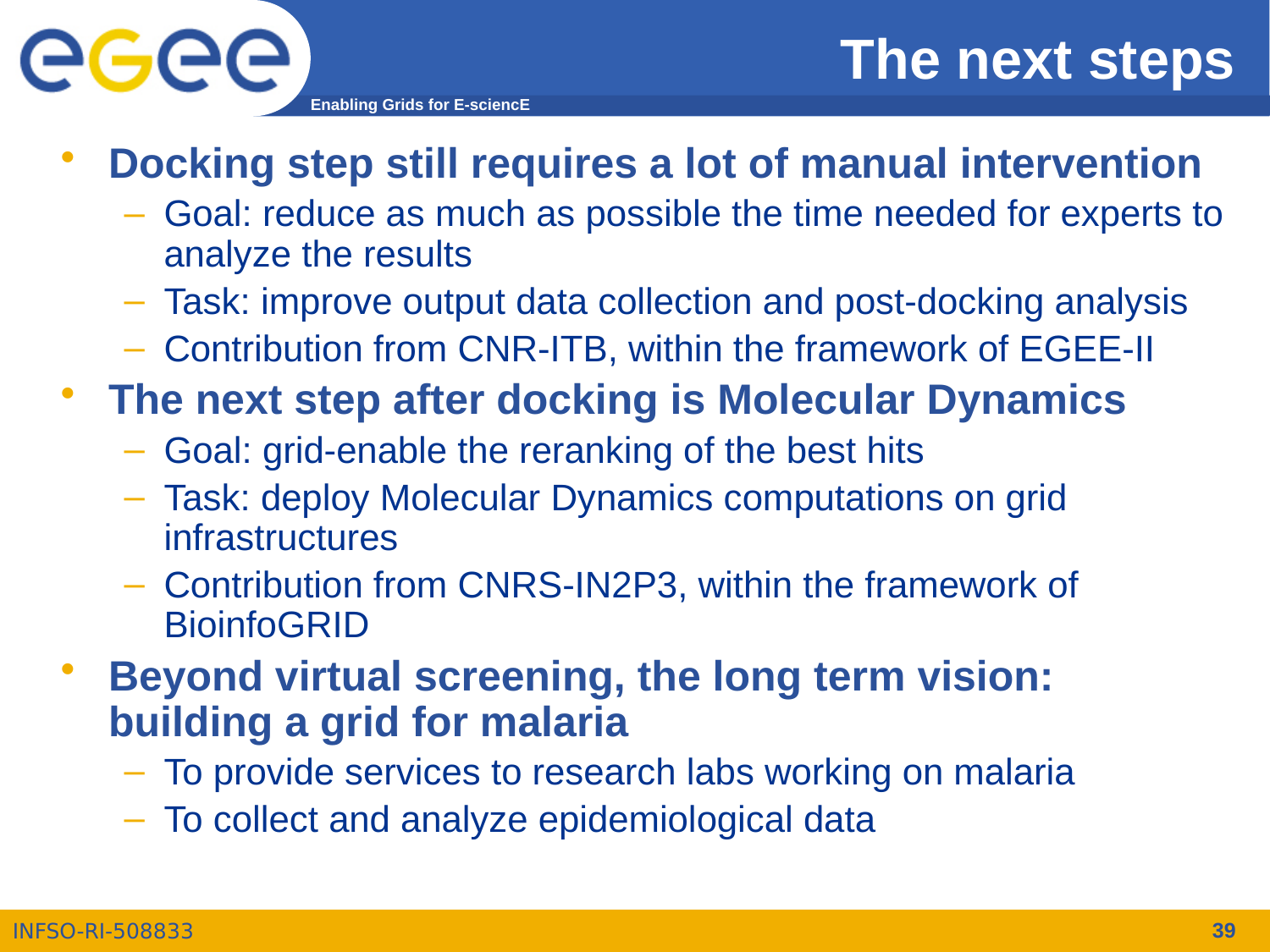

# The next steps
Docking step still requires a lot of manual intervention
Goal: reduce as much as possible the time needed for experts to analyze the results
Task: improve output data collection and post-docking analysis
Contribution from CNR-ITB, within the framework of EGEE-II
The next step after docking is Molecular Dynamics
Goal: grid-enable the reranking of the best hits
Task: deploy Molecular Dynamics computations on grid infrastructures
Contribution from CNRS-IN2P3, within the framework of BioinfoGRID
Beyond virtual screening, the long term vision: building a grid for malaria
To provide services to research labs working on malaria
To collect and analyze epidemiological data

39